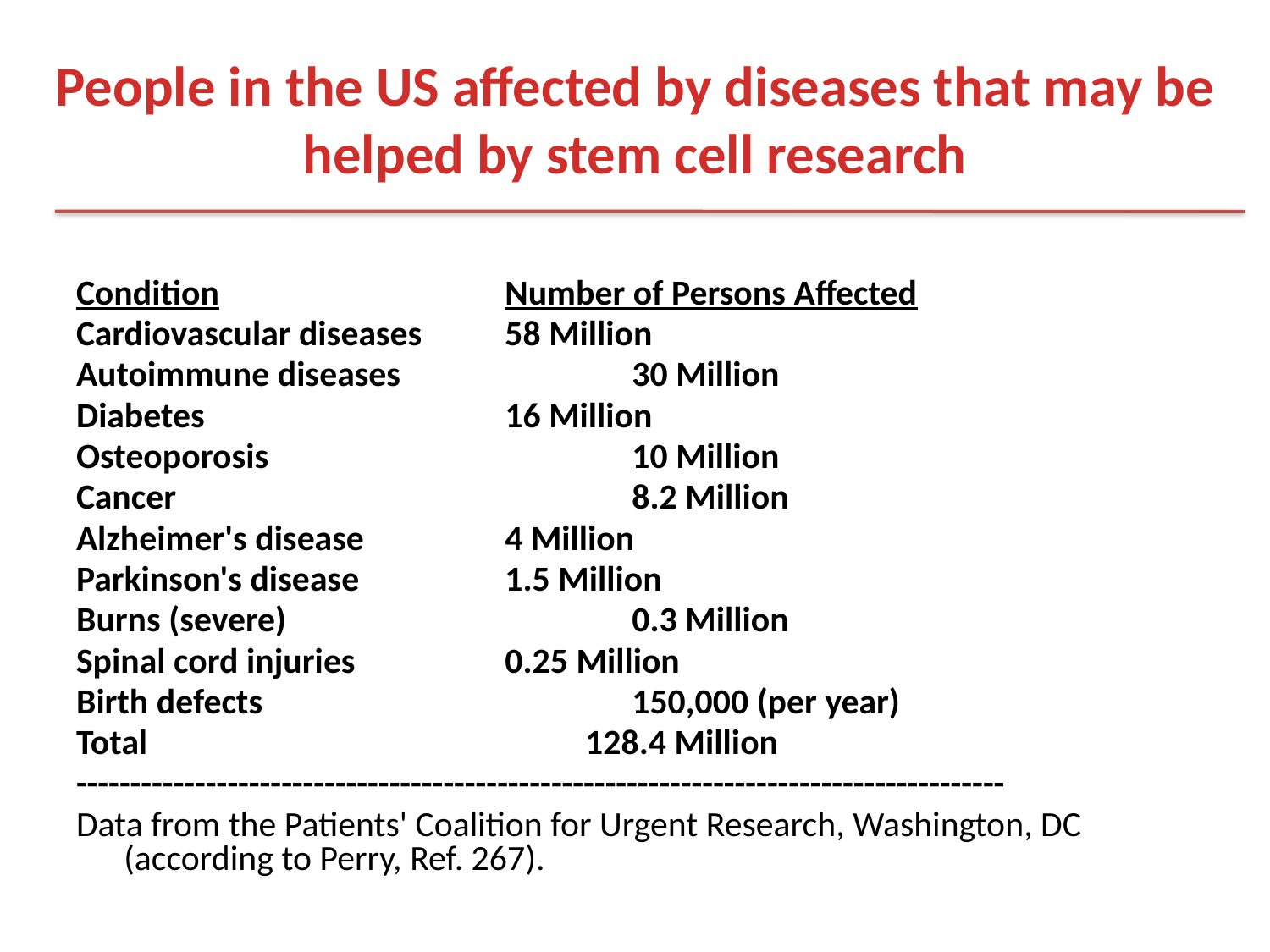

# People in the US affected by diseases that may be helped by stem cell research

Condition			Number of Persons Affected
Cardiovascular diseases	58 Million
Autoimmune diseases		30 Million
Diabetes			16 Million
Osteoporosis			10 Million
Cancer				8.2 Million
Alzheimer's disease		4 Million
Parkinson's disease		1.5 Million
Burns (severe)			0.3 Million
Spinal cord injuries		0.25 Million
Birth defects			150,000 (per year)
Total			          128.4 Million
--------------------------------------------------------------------------------------
Data from the Patients' Coalition for Urgent Research, Washington, DC (according to Perry, Ref. 267).